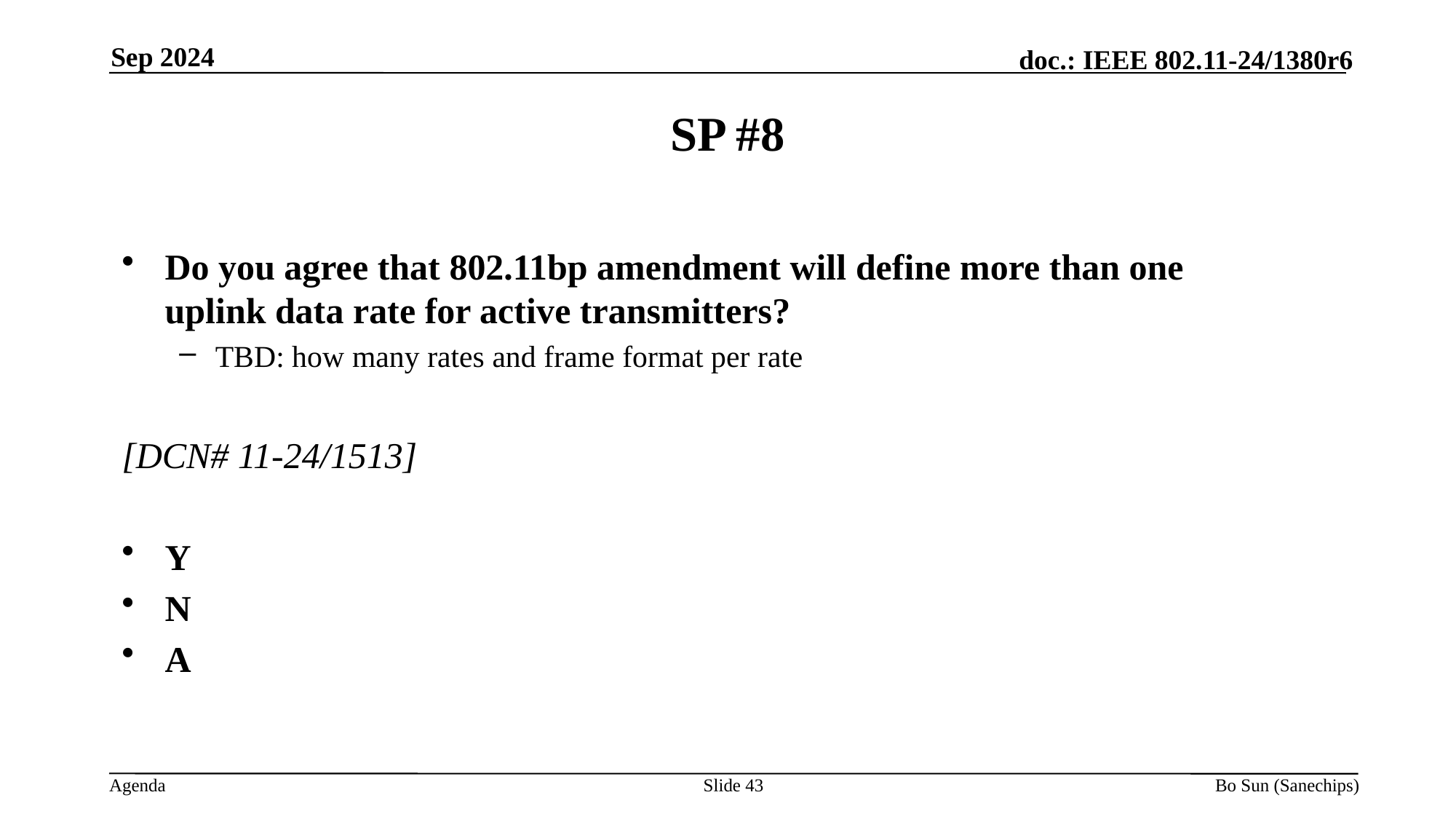

Sep 2024
SP #8
Do you agree that 802.11bp amendment will define more than one uplink data rate for active transmitters?
TBD: how many rates and frame format per rate

[DCN# 11-24/1513]

Y
N
A

Slide 43
Bo Sun (Sanechips)